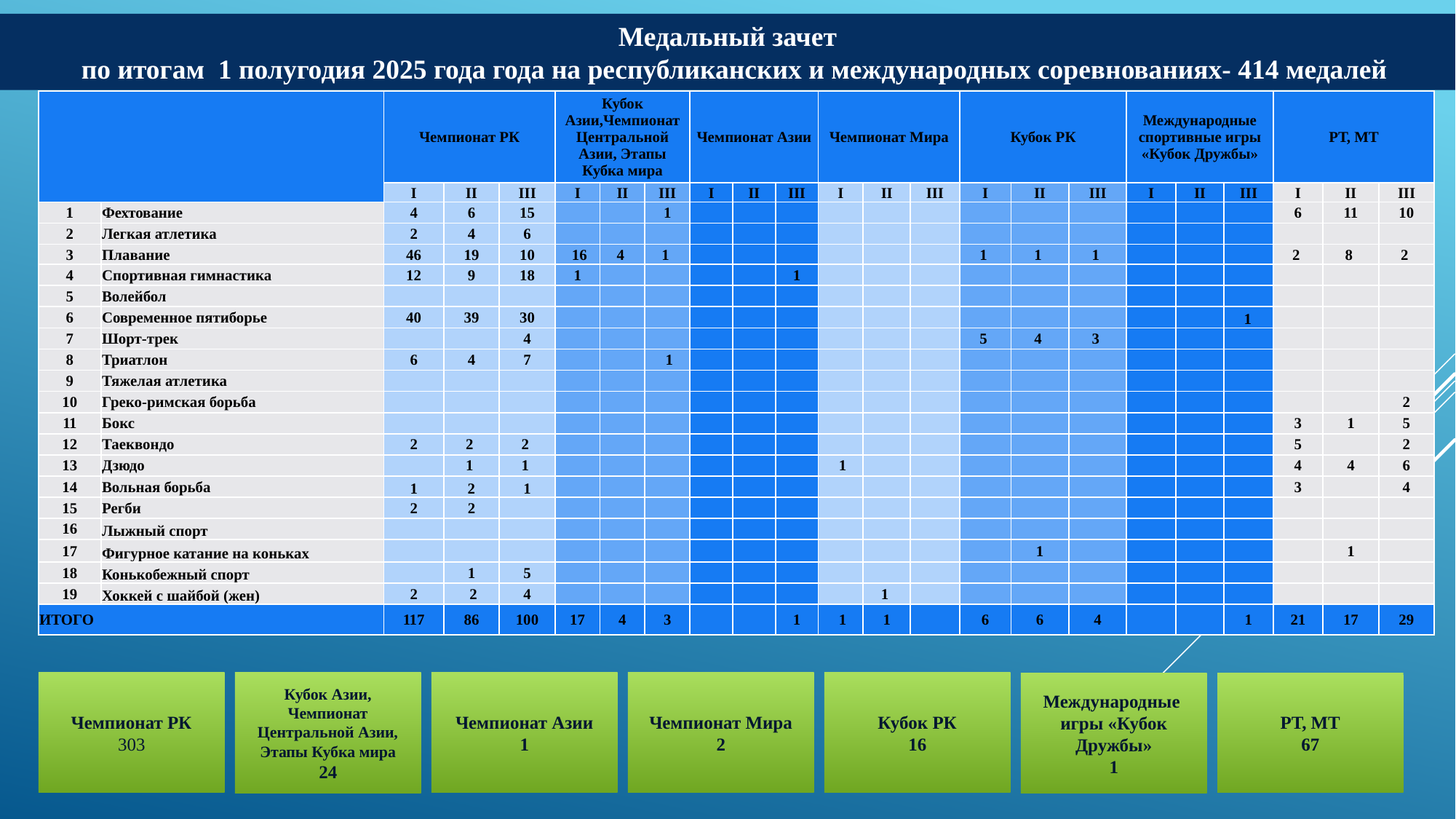

Медальный зачет
  по итогам  1 полугодия 2025 года года на республиканских и международных соревнованиях- 414 медалей
|  |  | Чемпионат РК |  |  | Кубок Азии,Чемпионат Центральной Азии, Этапы Кубка мира |  |  | Чемпионат Азии |  |  | Чемпионат Мира |  |  | Кубок РК |  |  | Международные спортивные игры «Кубок Дружбы» |  |  | РТ, МТ |  |  |
| --- | --- | --- | --- | --- | --- | --- | --- | --- | --- | --- | --- | --- | --- | --- | --- | --- | --- | --- | --- | --- | --- | --- |
|  |  | I | II | III | I | II | III | I | II | III | I | II | III | I | II | III | I | II | III | I | II | III |
| 1 | Фехтование | 4 | 6 | 15 |  |  | 1 |  |  |  |  |  |  |  |  |  |  |  |  | 6 | 11 | 10 |
| 2 | Легкая атлетика | 2 | 4 | 6 |  |  |  |  |  |  |  |  |  |  |  |  |  |  |  |  |  |  |
| 3 | Плавание | 46 | 19 | 10 | 16 | 4 | 1 |  |  |  |  |  |  | 1 | 1 | 1 |  |  |  | 2 | 8 | 2 |
| 4 | Спортивная гимнастика | 12 | 9 | 18 | 1 |  |  |  |  | 1 |  |  |  |  |  |  |  |  |  |  |  |  |
| 5 | Волейбол |  |  |  |  |  |  |  |  |  |  |  |  |  |  |  |  |  |  |  |  |  |
| 6 | Современное пятиборье | 40 | 39 | 30 |  |  |  |  |  |  |  |  |  |  |  |  |  |  | 1 |  |  |  |
| 7 | Шорт-трек |  |  | 4 |  |  |  |  |  |  |  |  |  | 5 | 4 | 3 |  |  |  |  |  |  |
| 8 | Триатлон | 6 | 4 | 7 |  |  | 1 |  |  |  |  |  |  |  |  |  |  |  |  |  |  |  |
| 9 | Тяжелая атлетика |  |  |  |  |  |  |  |  |  |  |  |  |  |  |  |  |  |  |  |  |  |
| 10 | Греко-римская борьба |  |  |  |  |  |  |  |  |  |  |  |  |  |  |  |  |  |  |  |  | 2 |
| 11 | Бокс |  |  |  |  |  |  |  |  |  |  |  |  |  |  |  |  |  |  | 3 | 1 | 5 |
| 12 | Таеквондо | 2 | 2 | 2 |  |  |  |  |  |  |  |  |  |  |  |  |  |  |  | 5 |  | 2 |
| 13 | Дзюдо |  | 1 | 1 |  |  |  |  |  |  | 1 |  |  |  |  |  |  |  |  | 4 | 4 | 6 |
| 14 | Вольная борьба | 1 | 2 | 1 |  |  |  |  |  |  |  |  |  |  |  |  |  |  |  | 3 |  | 4 |
| 15 | Регби | 2 | 2 |  |  |  |  |  |  |  |  |  |  |  |  |  |  |  |  |  |  |  |
| 16 | Лыжный спорт |  |  |  |  |  |  |  |  |  |  |  |  |  |  |  |  |  |  |  |  |  |
| 17 | Фигурное катание на коньках |  |  |  |  |  |  |  |  |  |  |  |  |  | 1 |  |  |  |  |  | 1 |  |
| 18 | Конькобежный спорт |  | 1 | 5 |  |  |  |  |  |  |  |  |  |  |  |  |  |  |  |  |  |  |
| 19 | Хоккей с шайбой (жен) | 2 | 2 | 4 |  |  |  |  |  |  |  | 1 |  |  |  |  |  |  |  |  |  |  |
| ИТОГО |  | 117 | 86 | 100 | 17 | 4 | 3 |  |  | 1 | 1 | 1 |  | 6 | 6 | 4 |  |  | 1 | 21 | 17 | 29 |
Чемпионат Мира
2
Кубок РК
16
Чемпионат РК
303
Кубок Азии, Чемпионат Центральной Азии, Этапы Кубка мира
24
Чемпионат Азии
1
Международные  игры «Кубок Дружбы»
1
РТ, МТ
67